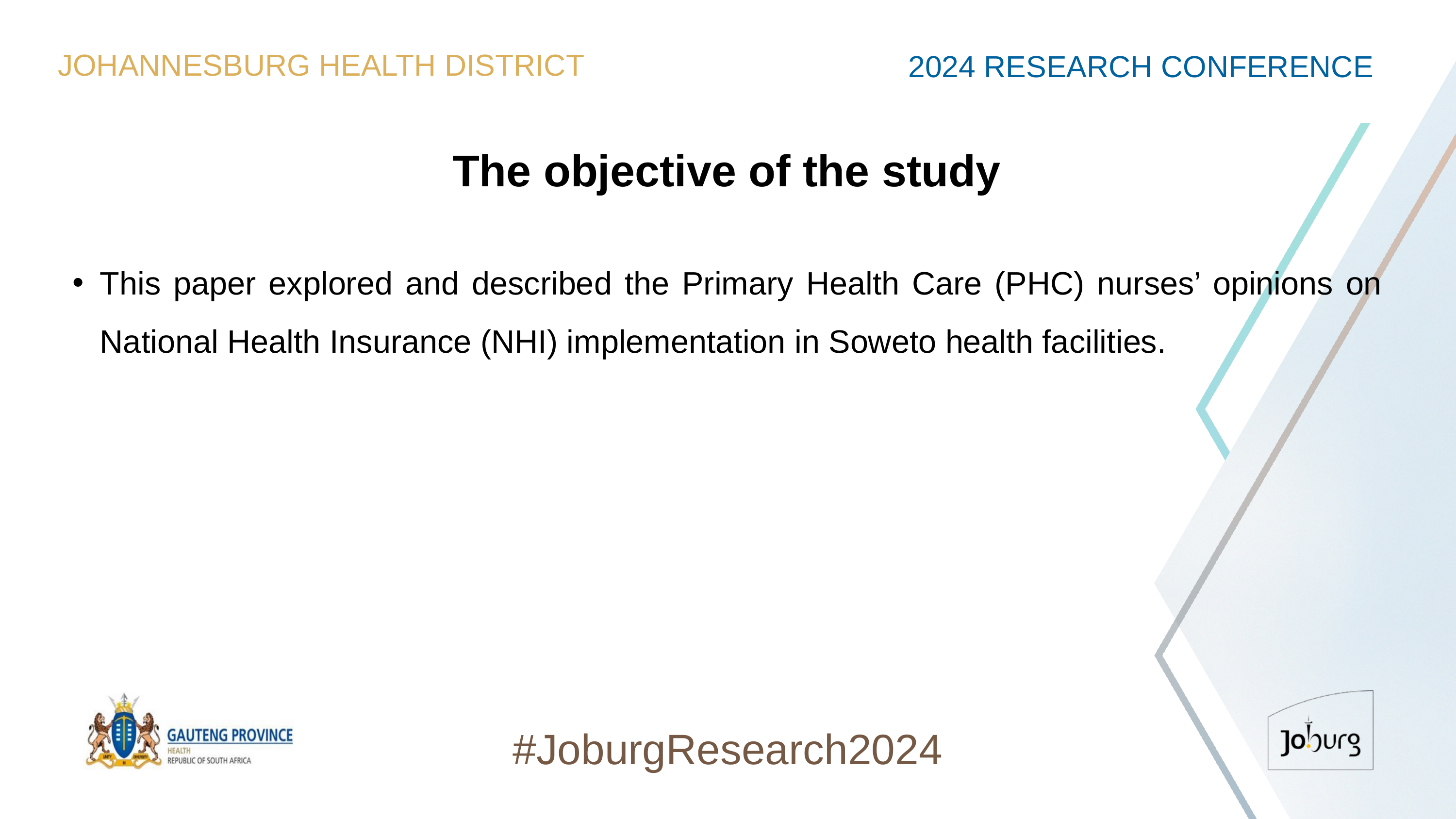

JOHANNESBURG HEALTH DISTRICT
2024 RESEARCH CONFERENCE
# The objective of the study

This paper explored and described the Primary Health Care (PHC) nurses’ opinions on National Health Insurance (NHI) implementation in Soweto health facilities.

#JoburgResearch2024